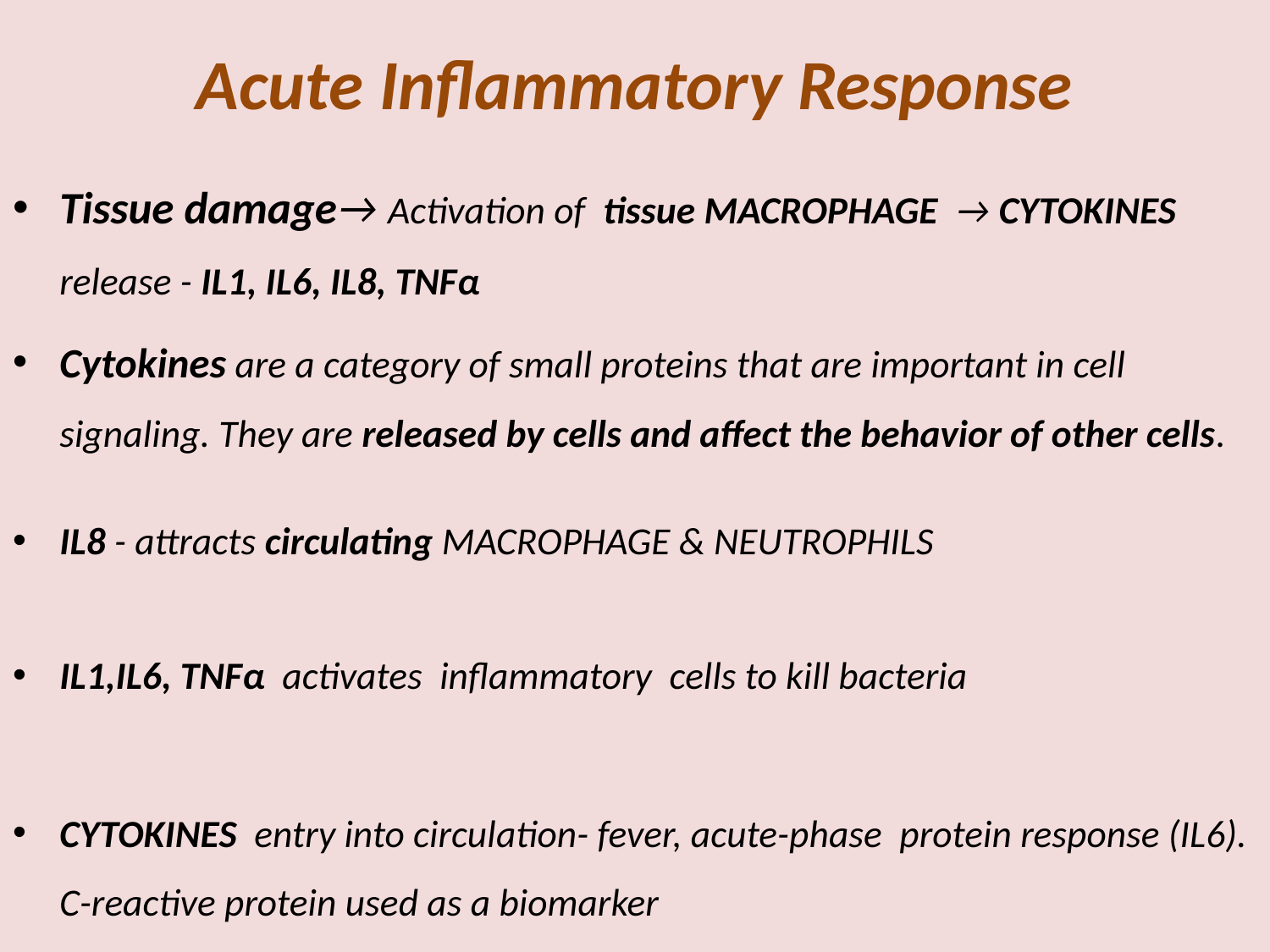

# Acute Inflammatory Response
Tissue damage→ Activation of  tissue MACROPHAGE  → CYTOKINES  release - IL1, IL6, IL8, TNFα
Cytokines are a category of small proteins that are important in cell signaling. They are released by cells and affect the behavior of other cells.

IL8 - attracts circulating MACROPHAGE & NEUTROPHILS

IL1,IL6, TNFα  activates  inflammatory  cells to kill bacteria

CYTOKINES  entry into circulation- fever, acute-phase  protein response (IL6). C-reactive protein used as a biomarker